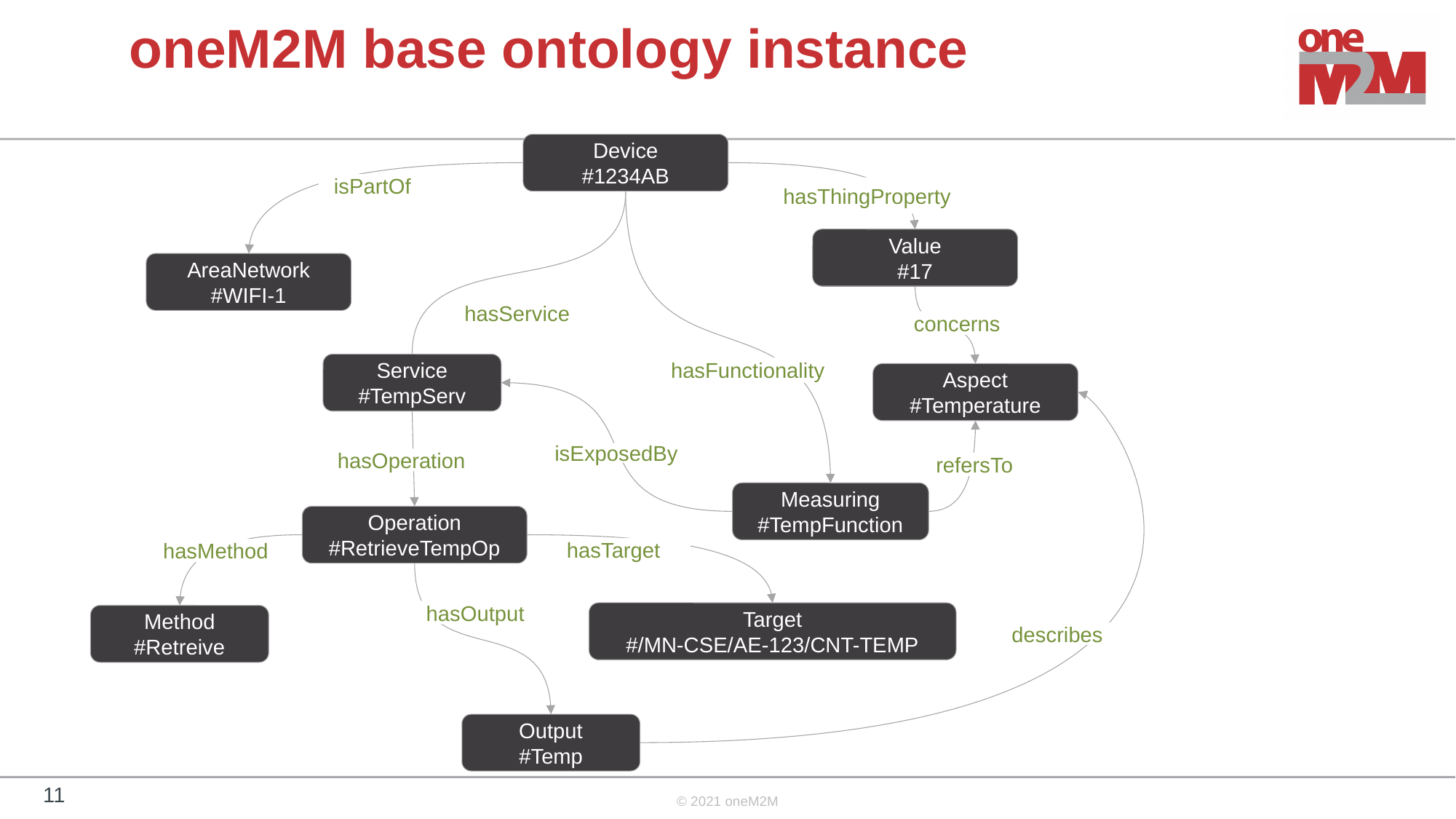

# oneM2M base ontology instance
Device
#1234AB
isPartOf
hasThingProperty
Value
#17
AreaNetwork
#WIFI-1
hasService
concerns
Service
#TempServ
hasFunctionality
Aspect
#Temperature
isExposedBy
hasOperation
refersTo
Measuring
#TempFunction
Operation
#RetrieveTempOp
hasTarget
hasMethod
hasOutput
Target
#/MN-CSE/AE-123/CNT-TEMP
Method
#Retreive
describes
Output
#Temp